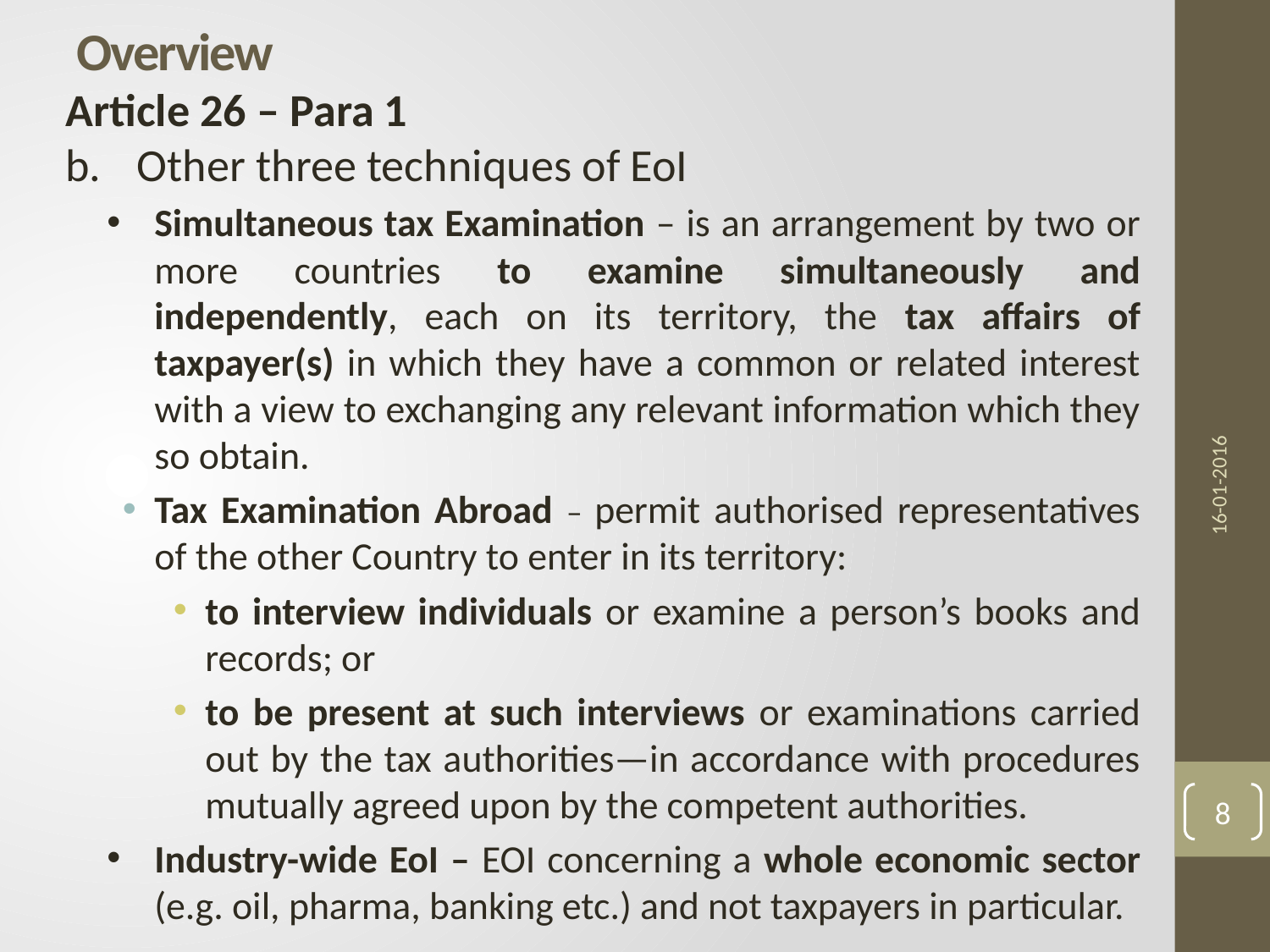

# Overview
Article 26 – Para 1
Other three techniques of EoI
Simultaneous tax Examination – is an arrangement by two or more countries to examine simultaneously and independently, each on its territory, the tax affairs of taxpayer(s) in which they have a common or related interest with a view to exchanging any relevant information which they so obtain.
Tax Examination Abroad – permit authorised representatives of the other Country to enter in its territory:
to interview individuals or examine a person’s books and records; or
to be present at such interviews or examinations carried out by the tax authorities—in accordance with procedures mutually agreed upon by the competent authorities.
Industry-wide EoI – EOI concerning a whole economic sector (e.g. oil, pharma, banking etc.) and not taxpayers in particular.

16-01-2016
8